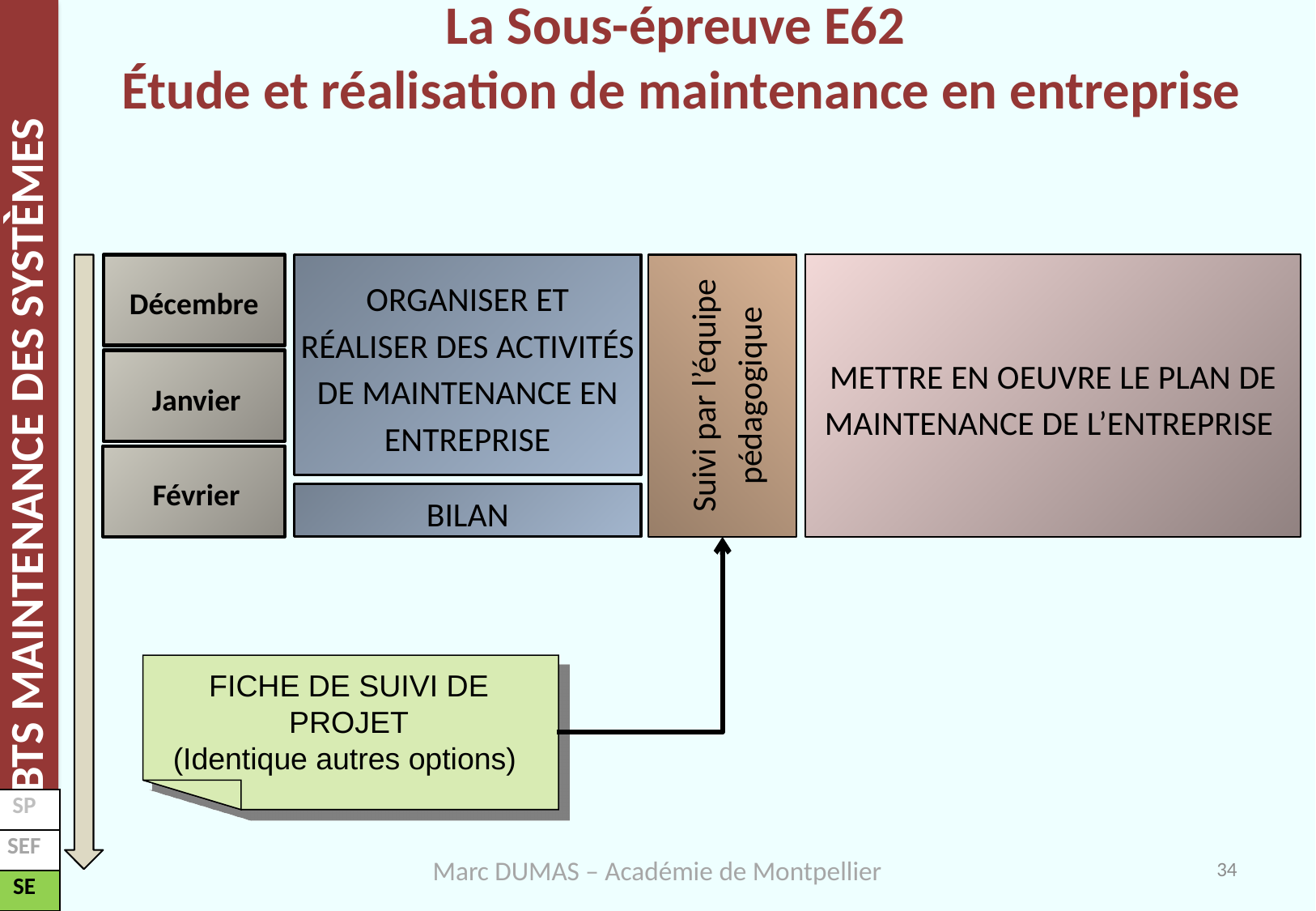

La Sous-épreuve E62
Étude et réalisation de maintenance en entreprise
METTRE EN OEUVRE LE PLAN DE MAINTENANCE DE L’ENTREPRISE

Décembre
ORGANISER ET RÉALISER DES ACTIVITÉS DE MAINTENANCE EN ENTREPRISE
Suivi par l’équipe pédagogique
Janvier
Février
BILAN
FICHE DE SUIVI DE PROJET
(Identique autres options)
| SP |
| --- |
| SEF |
| SE |
34
Marc DUMAS – Académie de Montpellier